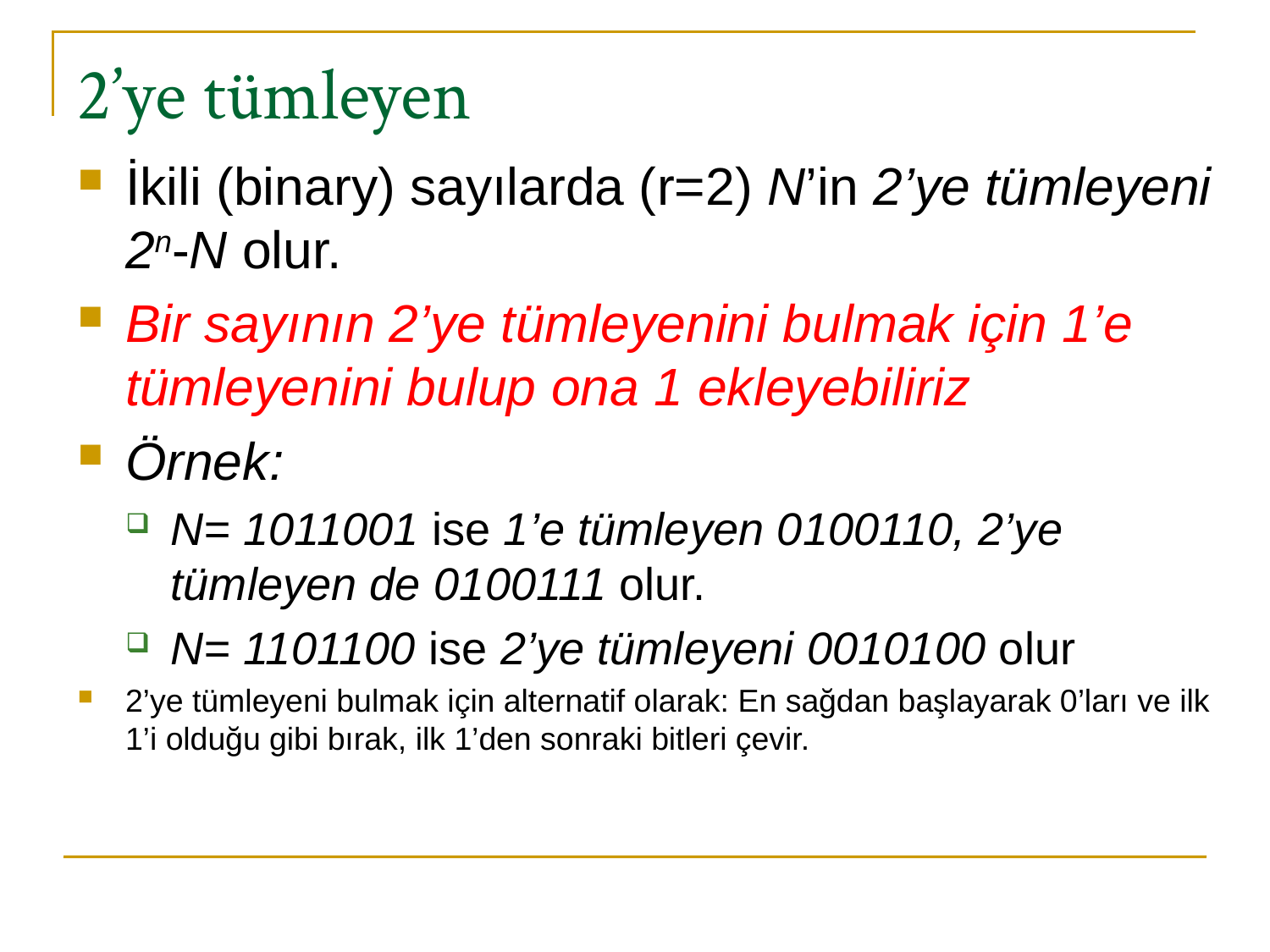

# 2’ye tümleyen
İkili (binary) sayılarda (r=2) N’in 2’ye tümleyeni 2n-N olur.
Bir sayının 2’ye tümleyenini bulmak için 1’e tümleyenini bulup ona 1 ekleyebiliriz
Örnek:
N= 1011001 ise 1’e tümleyen 0100110, 2’ye tümleyen de 0100111 olur.
N= 1101100 ise 2’ye tümleyeni 0010100 olur
2’ye tümleyeni bulmak için alternatif olarak: En sağdan başlayarak 0’ları ve ilk 1’i olduğu gibi bırak, ilk 1’den sonraki bitleri çevir.